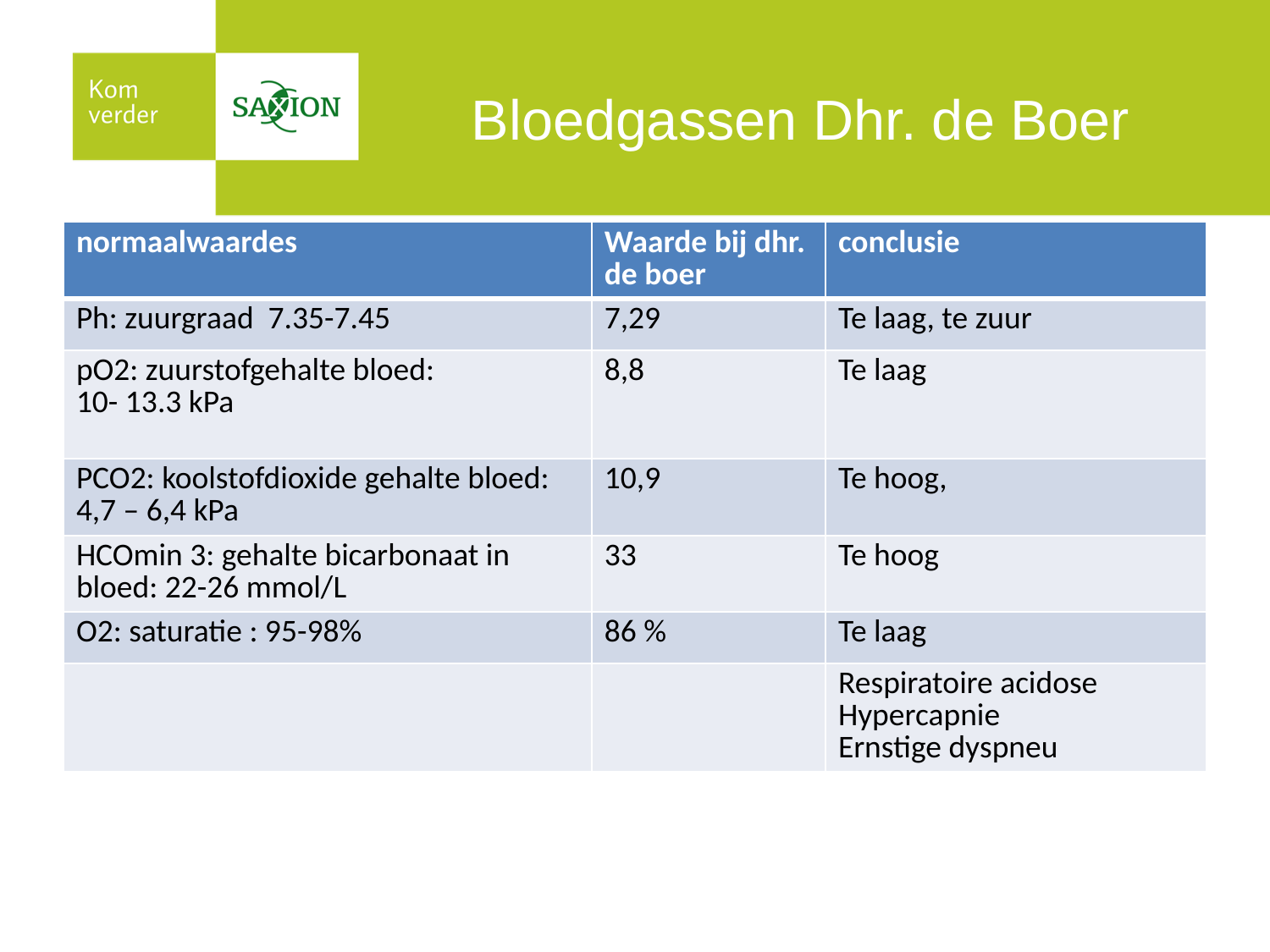

# Bloedgassen Dhr. de Boer
| normaalwaardes | Waarde bij dhr. de boer | conclusie |
| --- | --- | --- |
| Ph: zuurgraad 7.35-7.45 | 7,29 | Te laag, te zuur |
| pO2: zuurstofgehalte bloed: 10- 13.3 kPa | 8,8 | Te laag |
| PCO2: koolstofdioxide gehalte bloed: 4,7 – 6,4 kPa | 10,9 | Te hoog, |
| HCOmin 3: gehalte bicarbonaat in bloed: 22-26 mmol/L | 33 | Te hoog |
| O2: saturatie : 95-98% | 86 % | Te laag |
|  |  | Respiratoire acidose Hypercapnie Ernstige dyspneu |